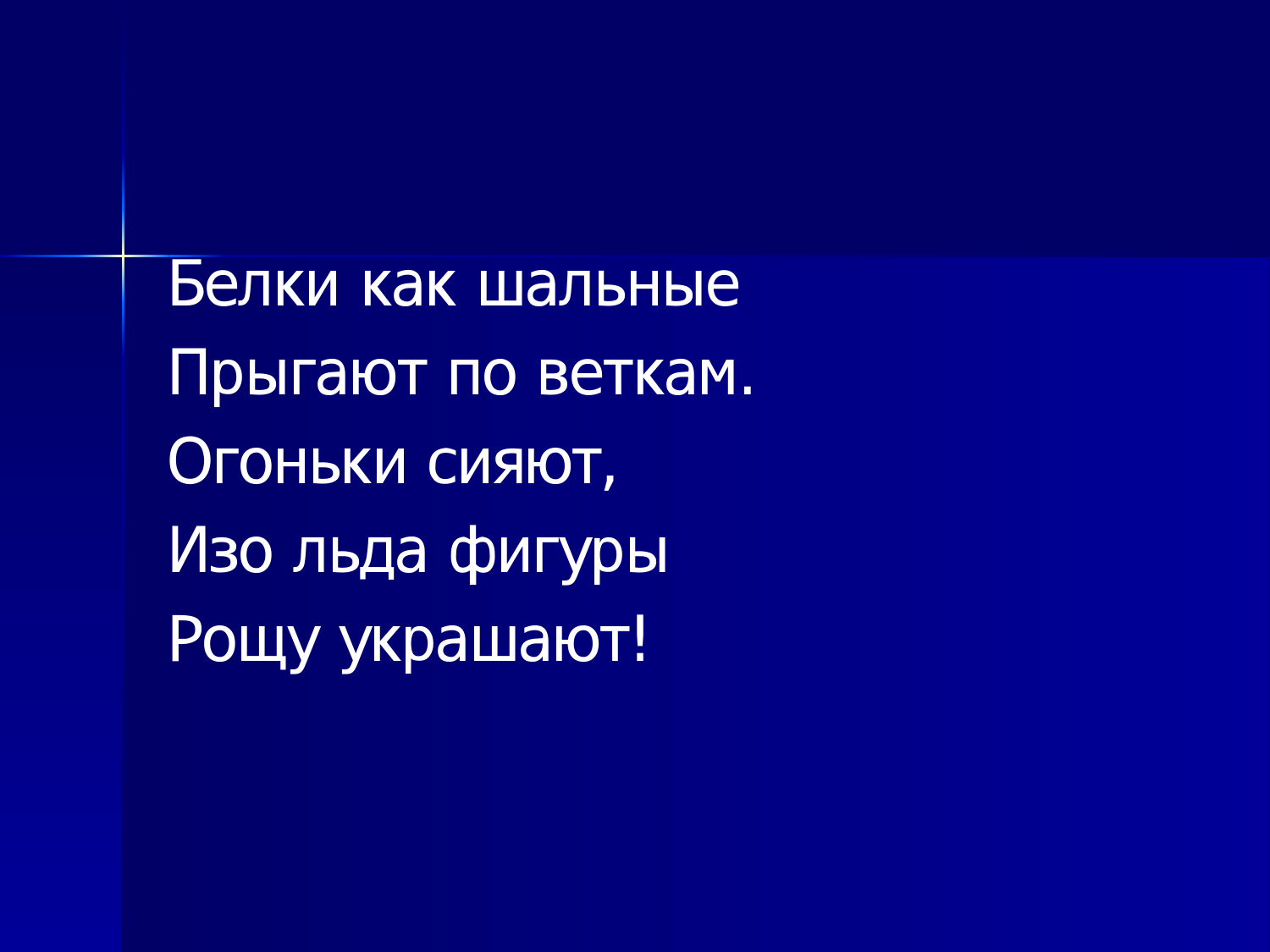

Белки как шальные
Прыгают по веткам.
Огоньки сияют,
Изо льда фигуры
Рощу украшают!